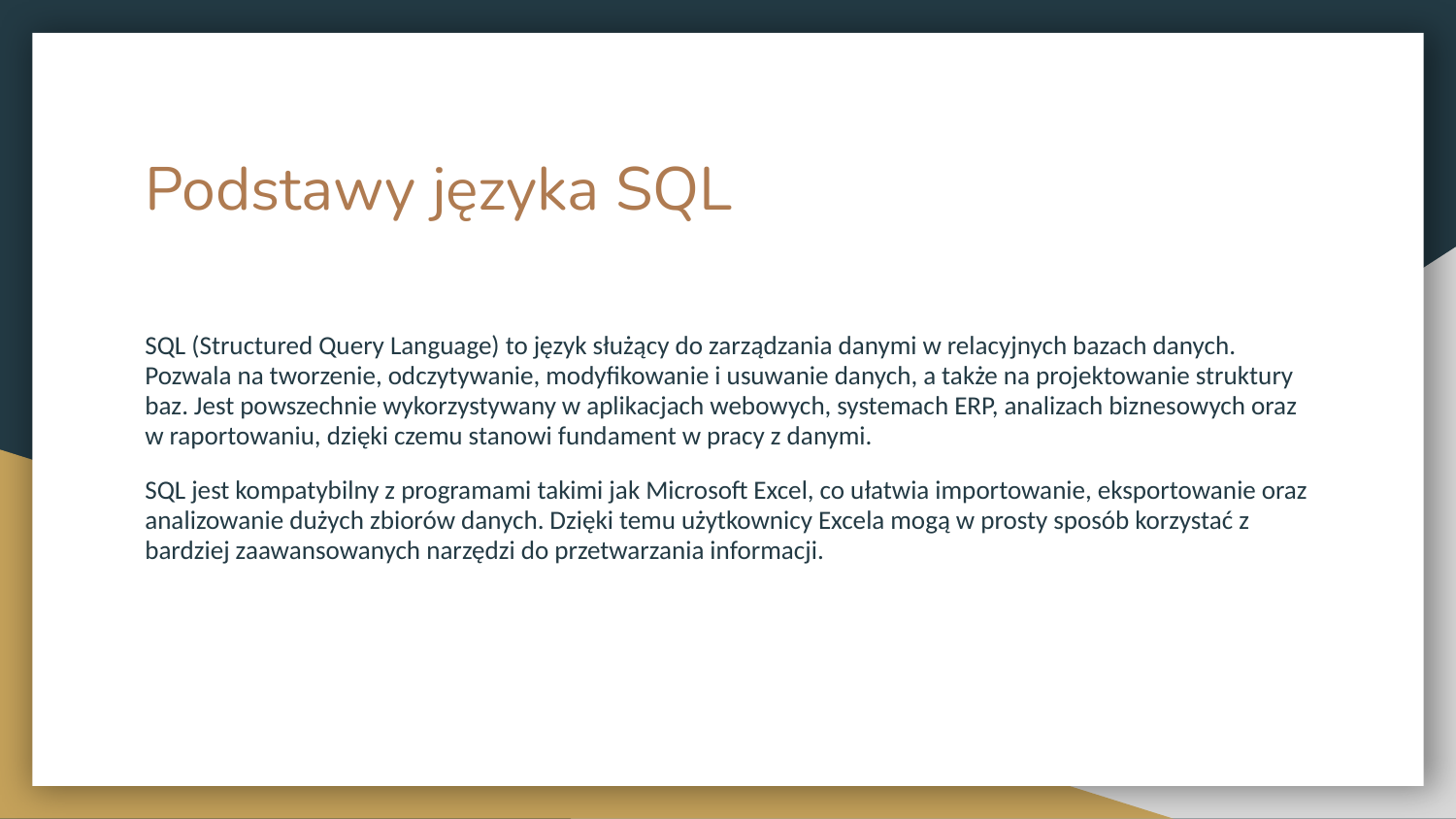

# Podstawy języka SQL
SQL (Structured Query Language) to język służący do zarządzania danymi w relacyjnych bazach danych. Pozwala na tworzenie, odczytywanie, modyfikowanie i usuwanie danych, a także na projektowanie struktury baz. Jest powszechnie wykorzystywany w aplikacjach webowych, systemach ERP, analizach biznesowych oraz w raportowaniu, dzięki czemu stanowi fundament w pracy z danymi.
SQL jest kompatybilny z programami takimi jak Microsoft Excel, co ułatwia importowanie, eksportowanie oraz analizowanie dużych zbiorów danych. Dzięki temu użytkownicy Excela mogą w prosty sposób korzystać z bardziej zaawansowanych narzędzi do przetwarzania informacji.